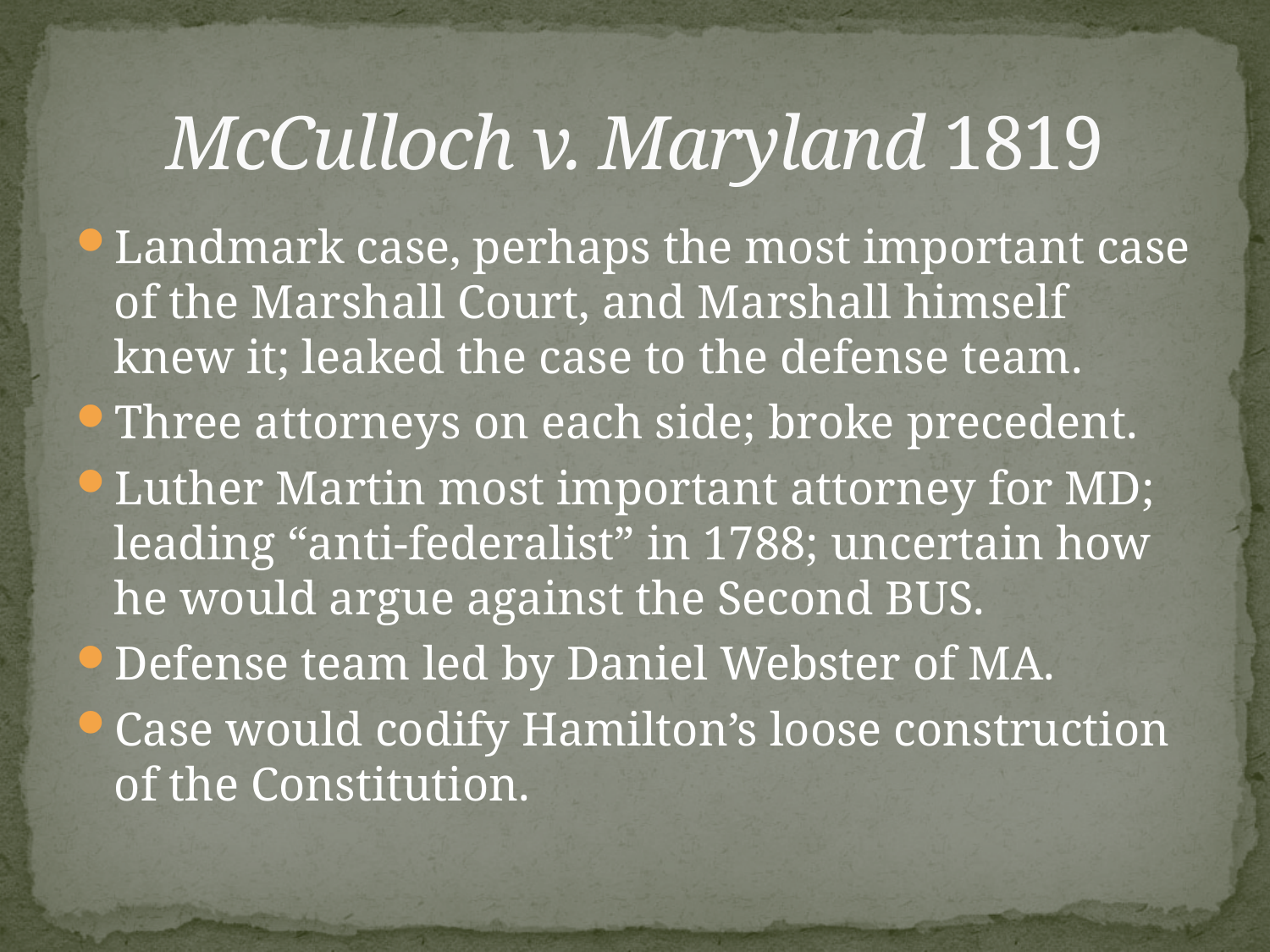

# McCulloch v. Maryland 1819
Landmark case, perhaps the most important case of the Marshall Court, and Marshall himself knew it; leaked the case to the defense team.
Three attorneys on each side; broke precedent.
Luther Martin most important attorney for MD; leading “anti-federalist” in 1788; uncertain how he would argue against the Second BUS.
Defense team led by Daniel Webster of MA.
Case would codify Hamilton’s loose construction of the Constitution.